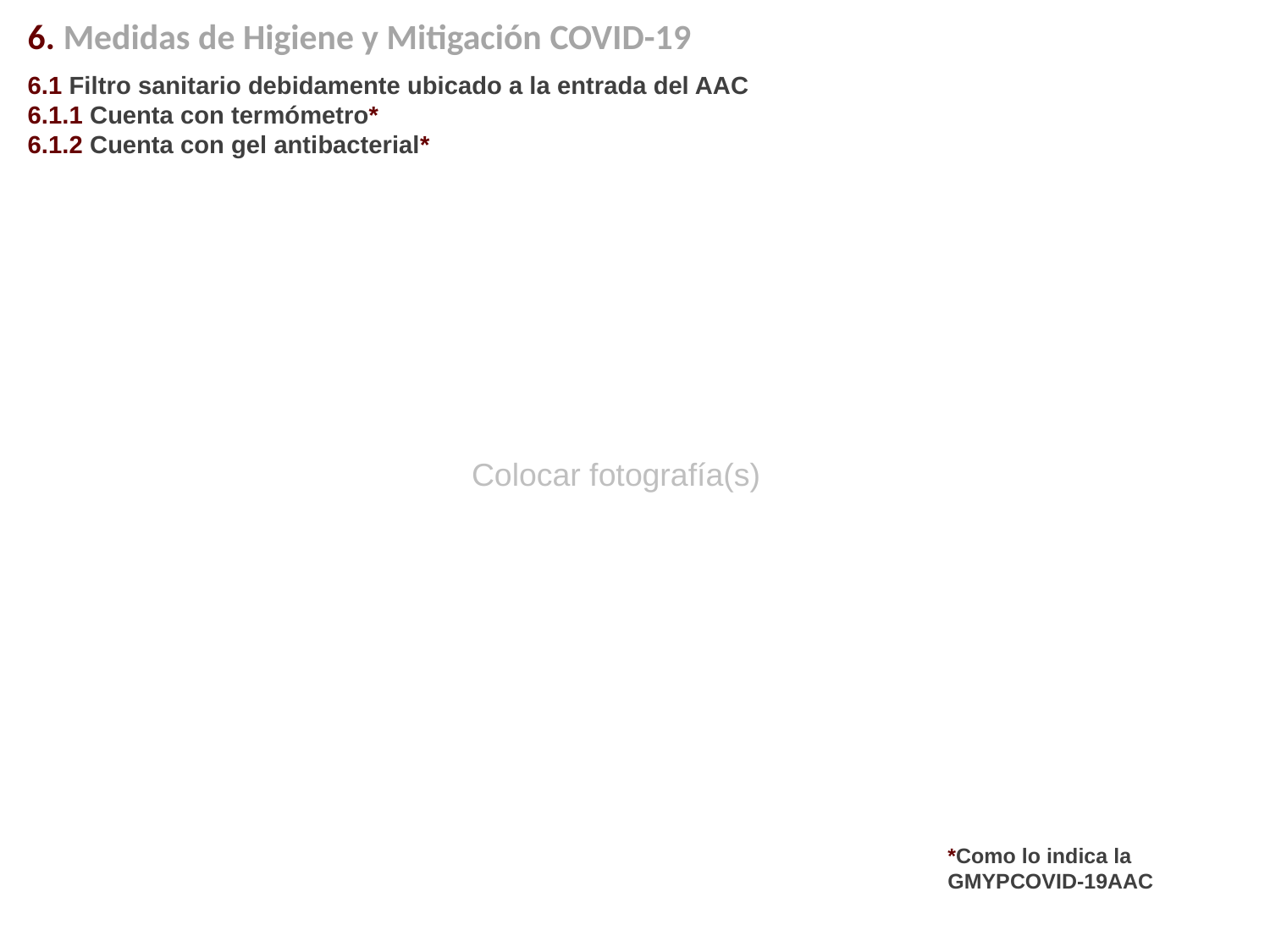

6. Medidas de Higiene y Mitigación COVID-19
6.1 Filtro sanitario debidamente ubicado a la entrada del AAC
6.1.1 Cuenta con termómetro*
6.1.2 Cuenta con gel antibacterial*

Colocar fotografía(s)

*Como lo indica la GMYPCOVID-19AAC